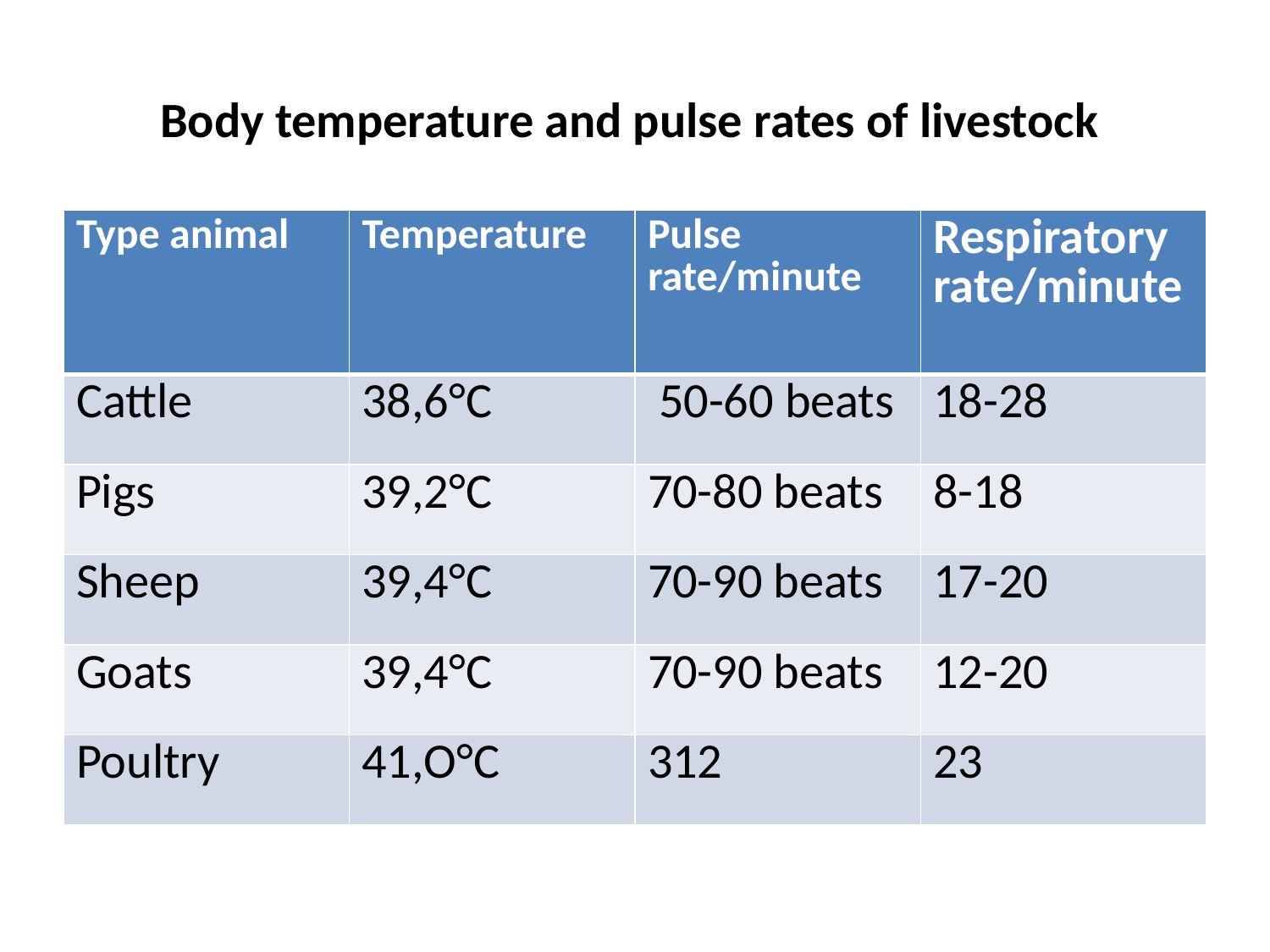

# Body temperature and pulse rates of livestock
| Type animal | Temperature | Pulse rate/minute | Respiratory rate/minute |
| --- | --- | --- | --- |
| Cattle | 38,6°C | 50-60 beats | 18-28 |
| Pigs | 39,2°C | 70-80 beats | 8-18 |
| Sheep | 39,4°C | 70-90 beats | 17-20 |
| Goats | 39,4°C | 70-90 beats | 12-20 |
| Poultry | 41,O°C | 312 | 23 |